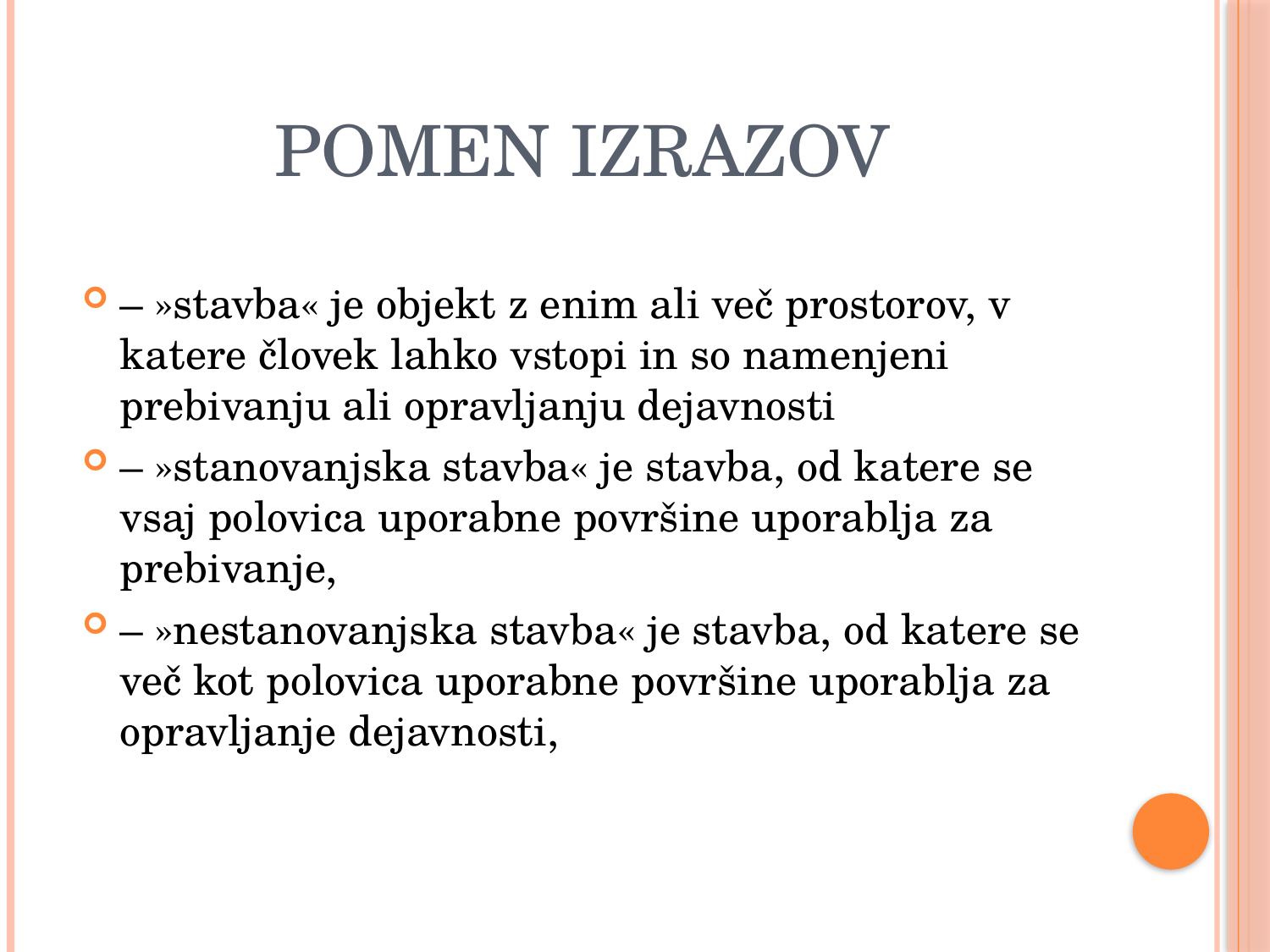

# Pomen izrazov

– »stavba« je objekt z enim ali več prostorov, v katere človek lahko vstopi in so namenjeni prebivanju ali opravljanju dejavnosti
– »stanovanjska stavba« je stavba, od katere se vsaj polovica uporabne površine uporablja za prebivanje,
– »nestanovanjska stavba« je stavba, od katere se več kot polovica uporabne površine uporablja za opravljanje dejavnosti,